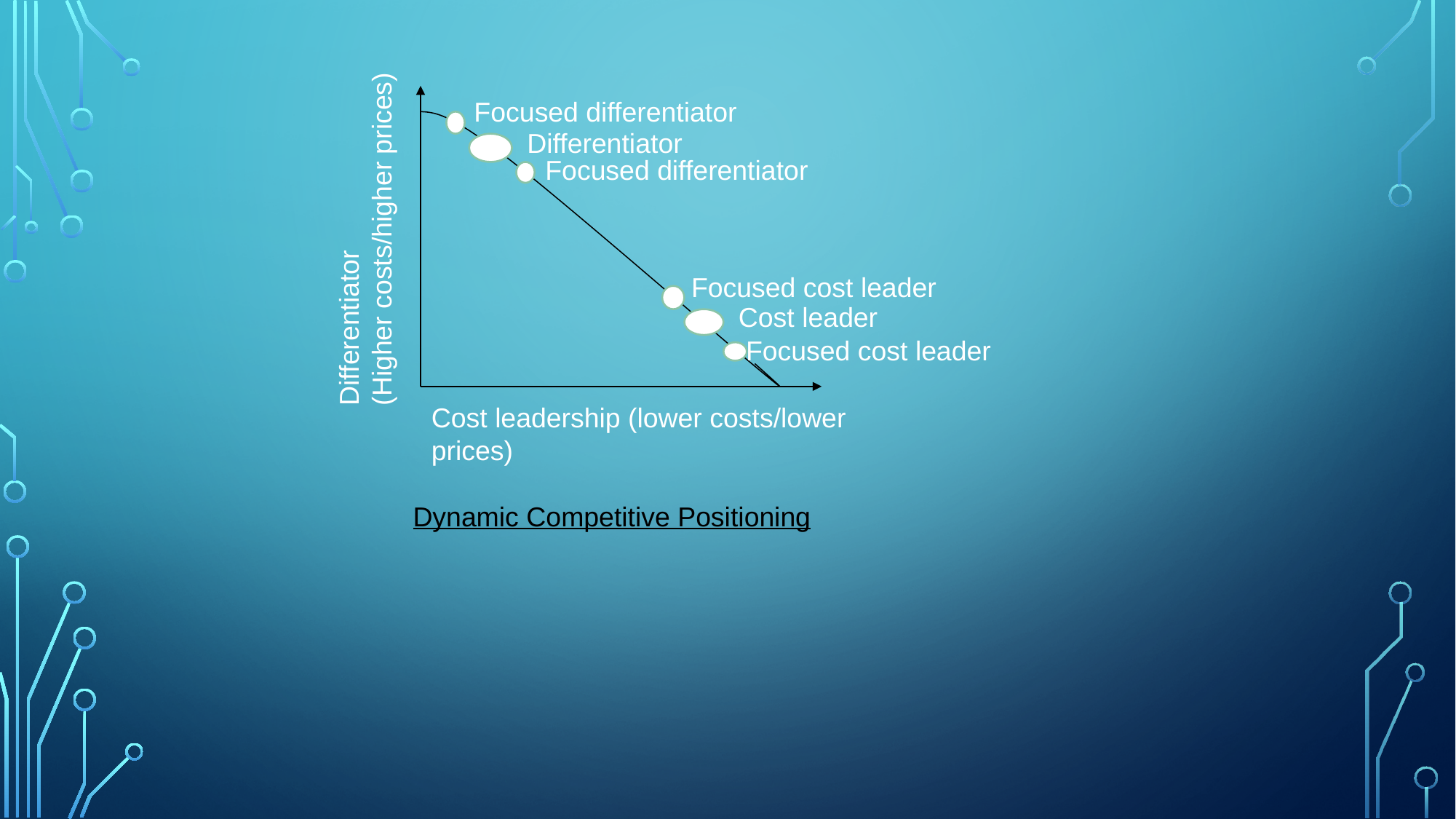

Focused differentiator

Differentiator

Focused differentiator

Differentiator
(Higher costs/higher prices)
Focused cost leader

Cost leader

Focused cost leader

Cost leadership (lower costs/lower prices)
Dynamic Competitive Positioning